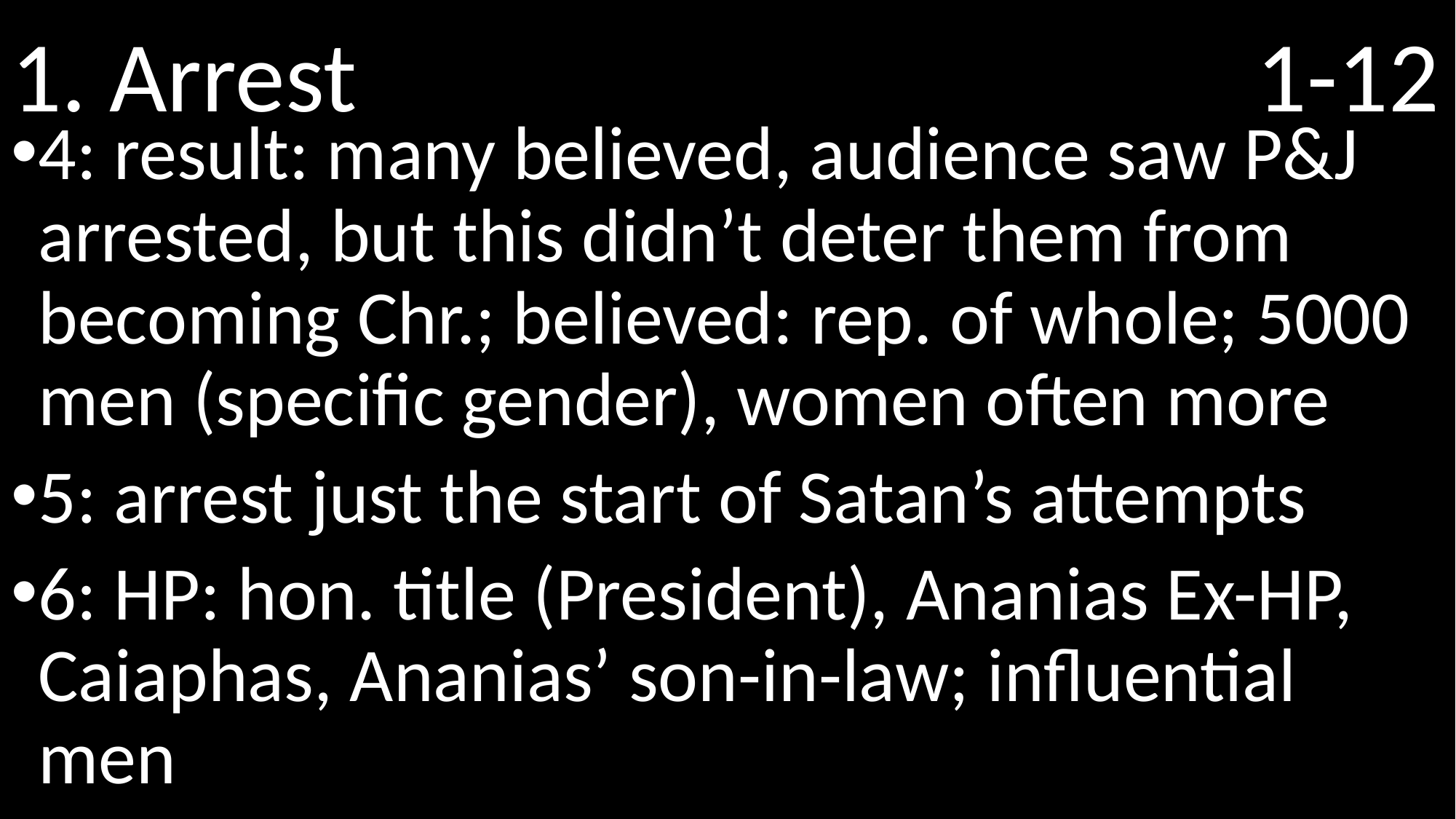

# 1. Arrest								  1-12
4: result: many believed, audience saw P&J arrested, but this didn’t deter them from becoming Chr.; believed: rep. of whole; 5000 men (specific gender), women often more
5: arrest just the start of Satan’s attempts
6: HP: hon. title (President), Ananias Ex-HP, Caiaphas, Ananias’ son-in-law; influential men